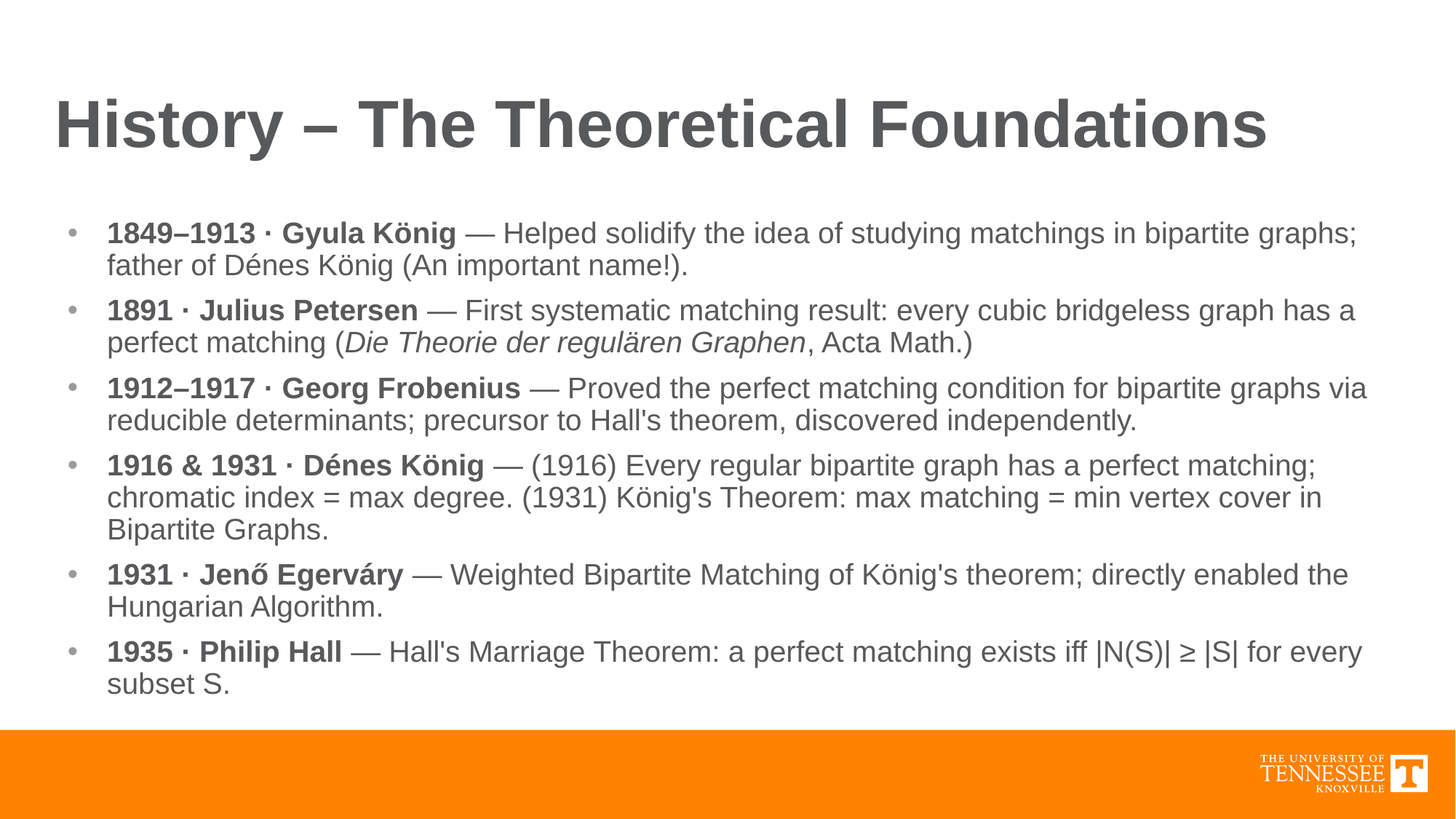

# History – The Theoretical Foundations
1849–1913 · Gyula König — Helped solidify the idea of studying matchings in bipartite graphs; father of Dénes König (An important name!).
1891 · Julius Petersen — First systematic matching result: every cubic bridgeless graph has a perfect matching (Die Theorie der regulären Graphen, Acta Math.)
1912–1917 · Georg Frobenius — Proved the perfect matching condition for bipartite graphs via reducible determinants; precursor to Hall's theorem, discovered independently.
1916 & 1931 · Dénes König — (1916) Every regular bipartite graph has a perfect matching; chromatic index = max degree. (1931) König's Theorem: max matching = min vertex cover in Bipartite Graphs.
1931 · Jenő Egerváry — Weighted Bipartite Matching of König's theorem; directly enabled the Hungarian Algorithm.
1935 · Philip Hall — Hall's Marriage Theorem: a perfect matching exists iff |N(S)| ≥ |S| for every subset S.